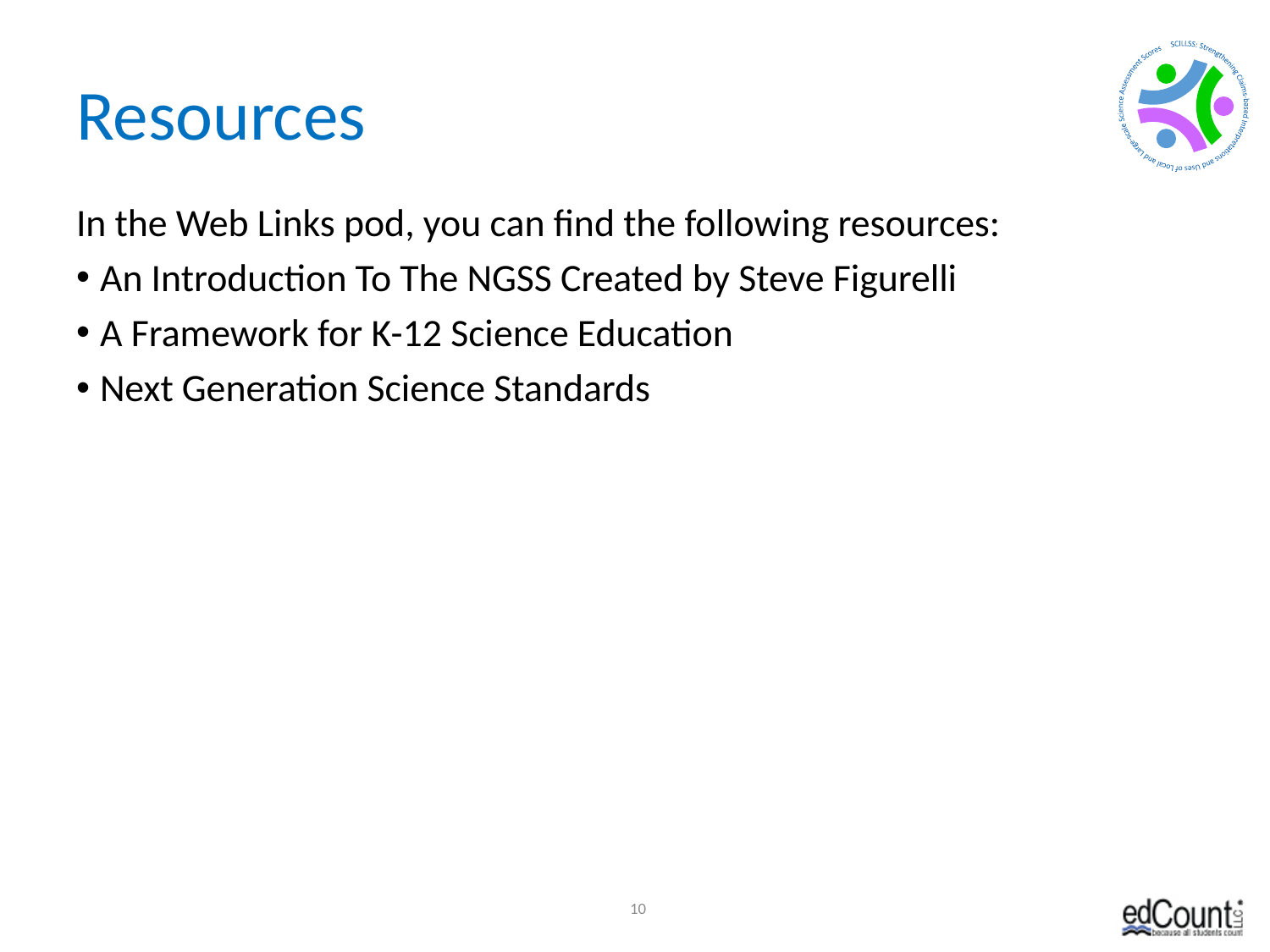

# Resources
In the Web Links pod, you can find the following resources:
An Introduction To The NGSS Created by Steve Figurelli
A Framework for K-12 Science Education
Next Generation Science Standards